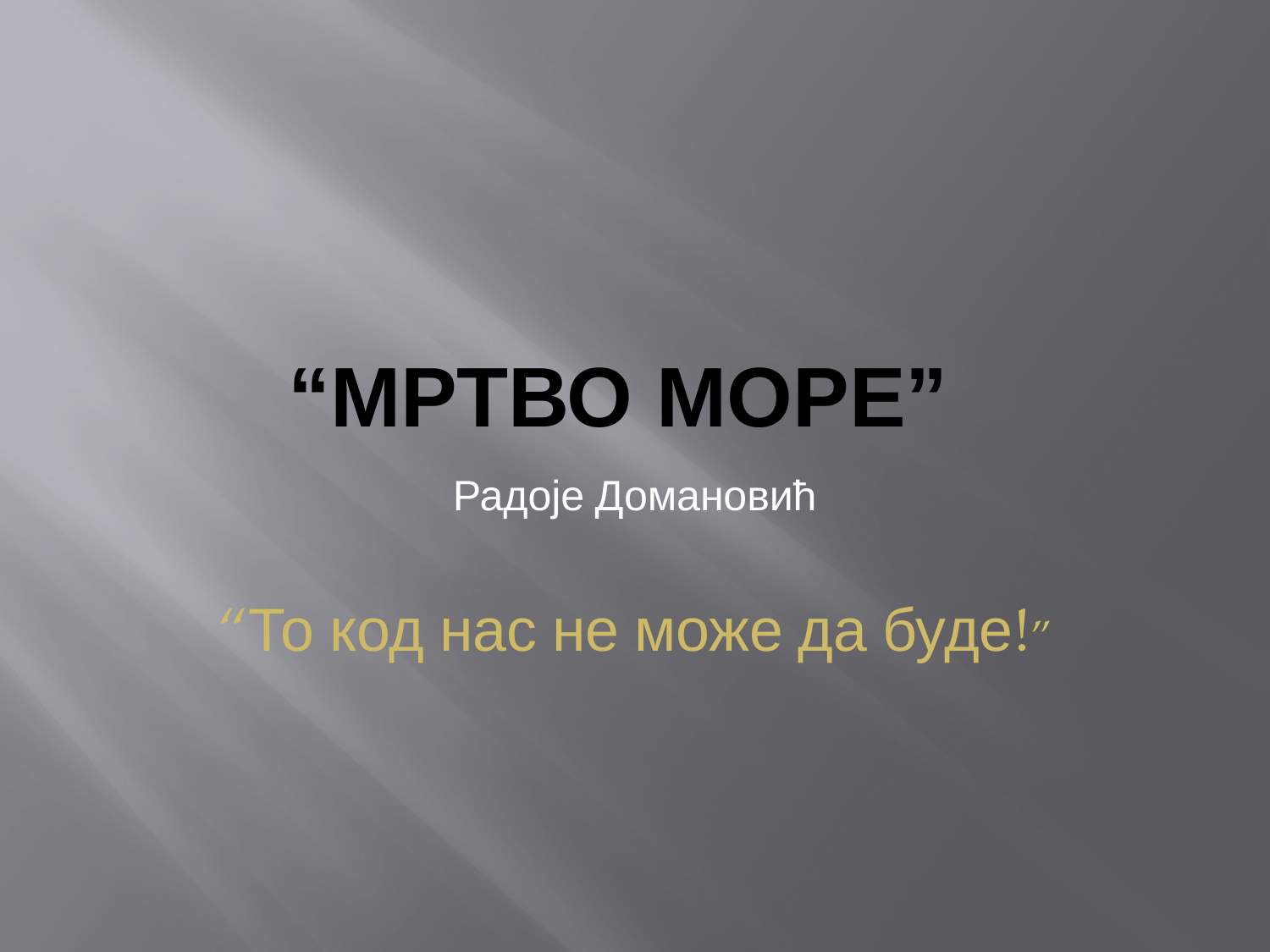

# “Мртво море”
Радоје Домановић

“То код нас не може да буде!”